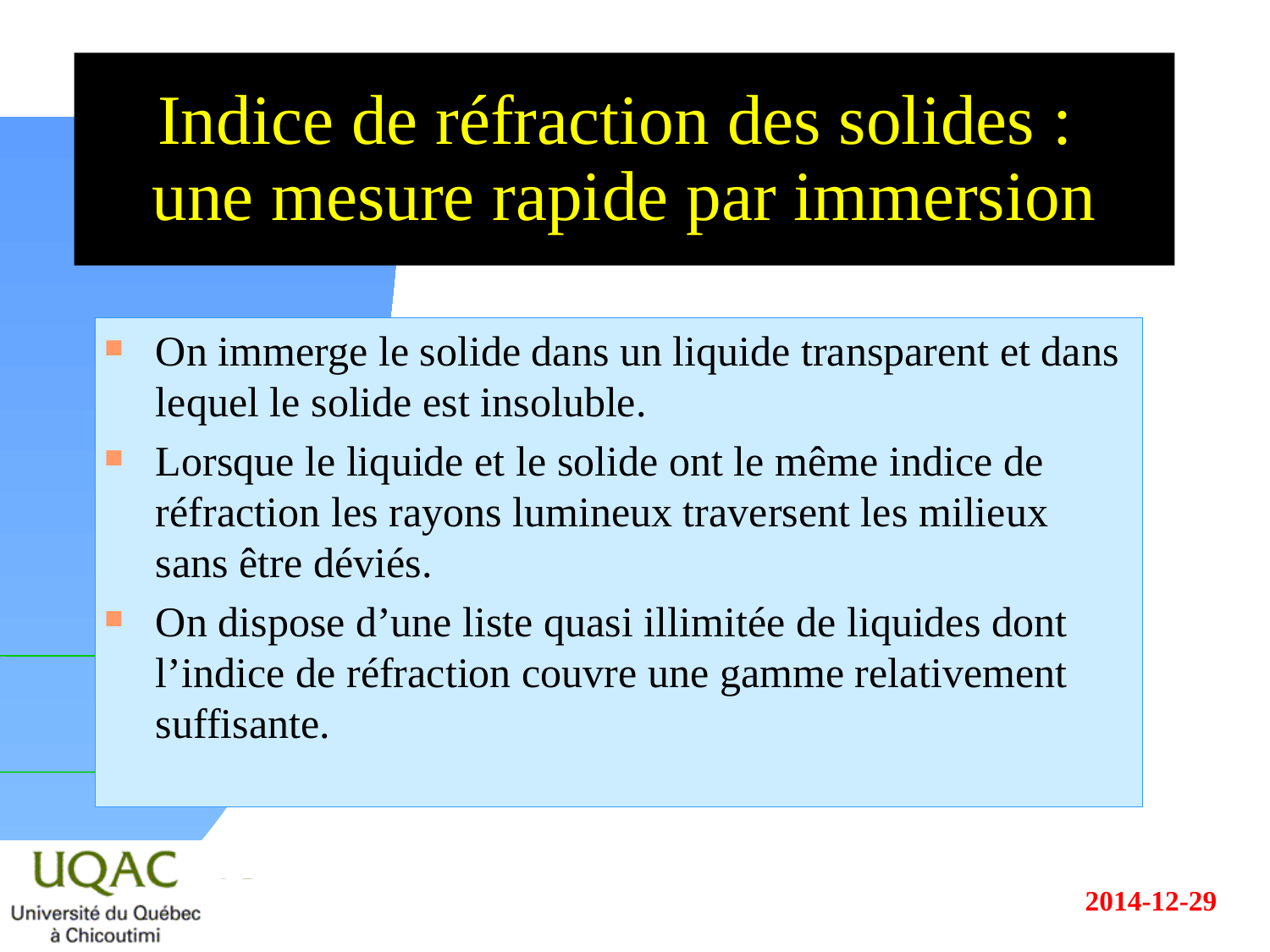

# Indice de réfraction des solides : une mesure rapide par immersion
On immerge le solide dans un liquide transparent et dans lequel le solide est insoluble.
Lorsque le liquide et le solide ont le même indice de réfraction les rayons lumineux traversent les milieux sans être déviés.
On dispose d’une liste quasi illimitée de liquides dont l’indice de réfraction couvre une gamme relativement suffisante.